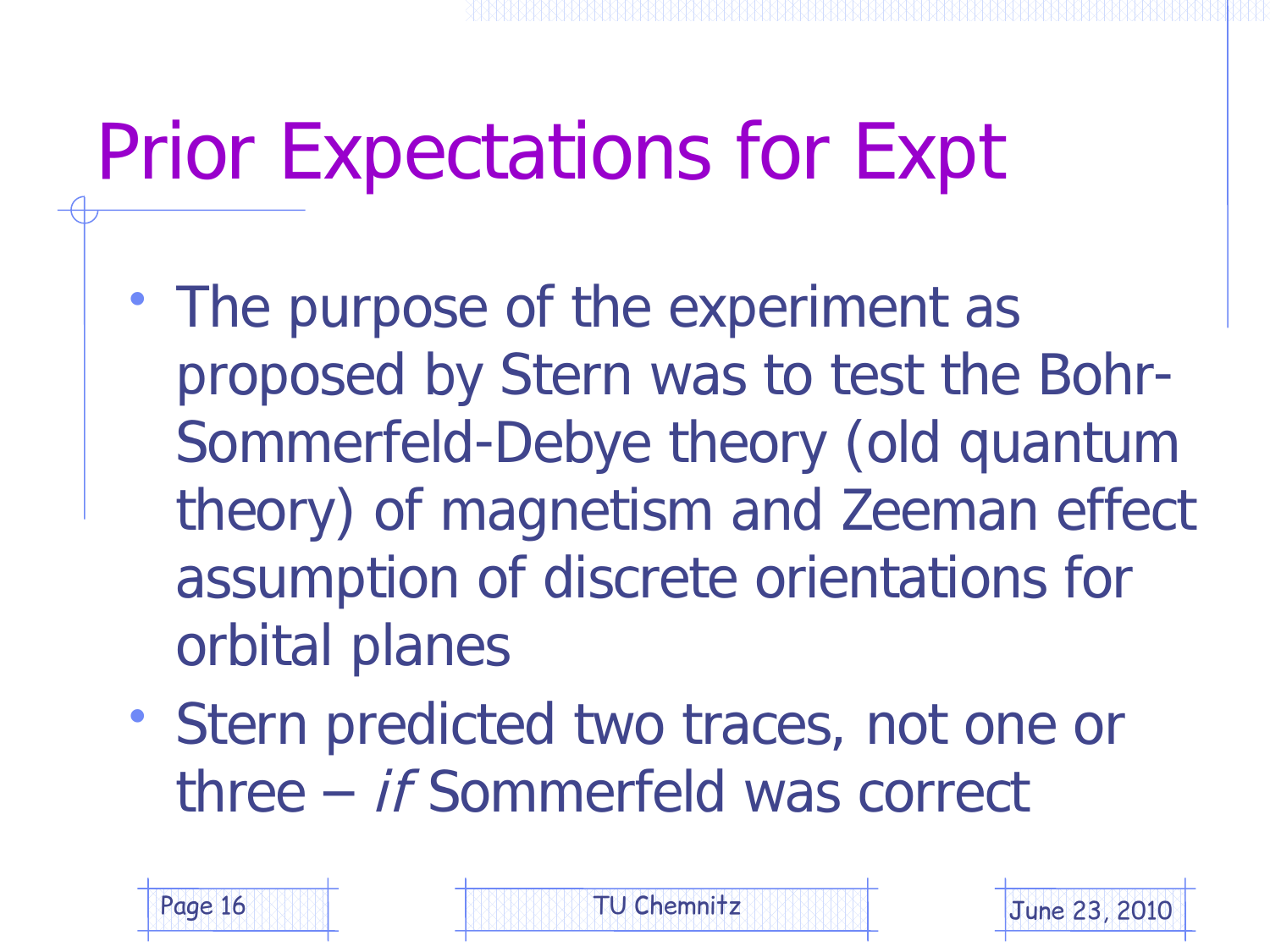

# Prior Expectations for Expt
The purpose of the experiment as proposed by Stern was to test the Bohr-Sommerfeld-Debye theory (old quantum theory) of magnetism and Zeeman effect assumption of discrete orientations for orbital planes
Stern predicted two traces, not one or three – if Sommerfeld was correct
Page 16
TU Chemnitz
June 23, 2010